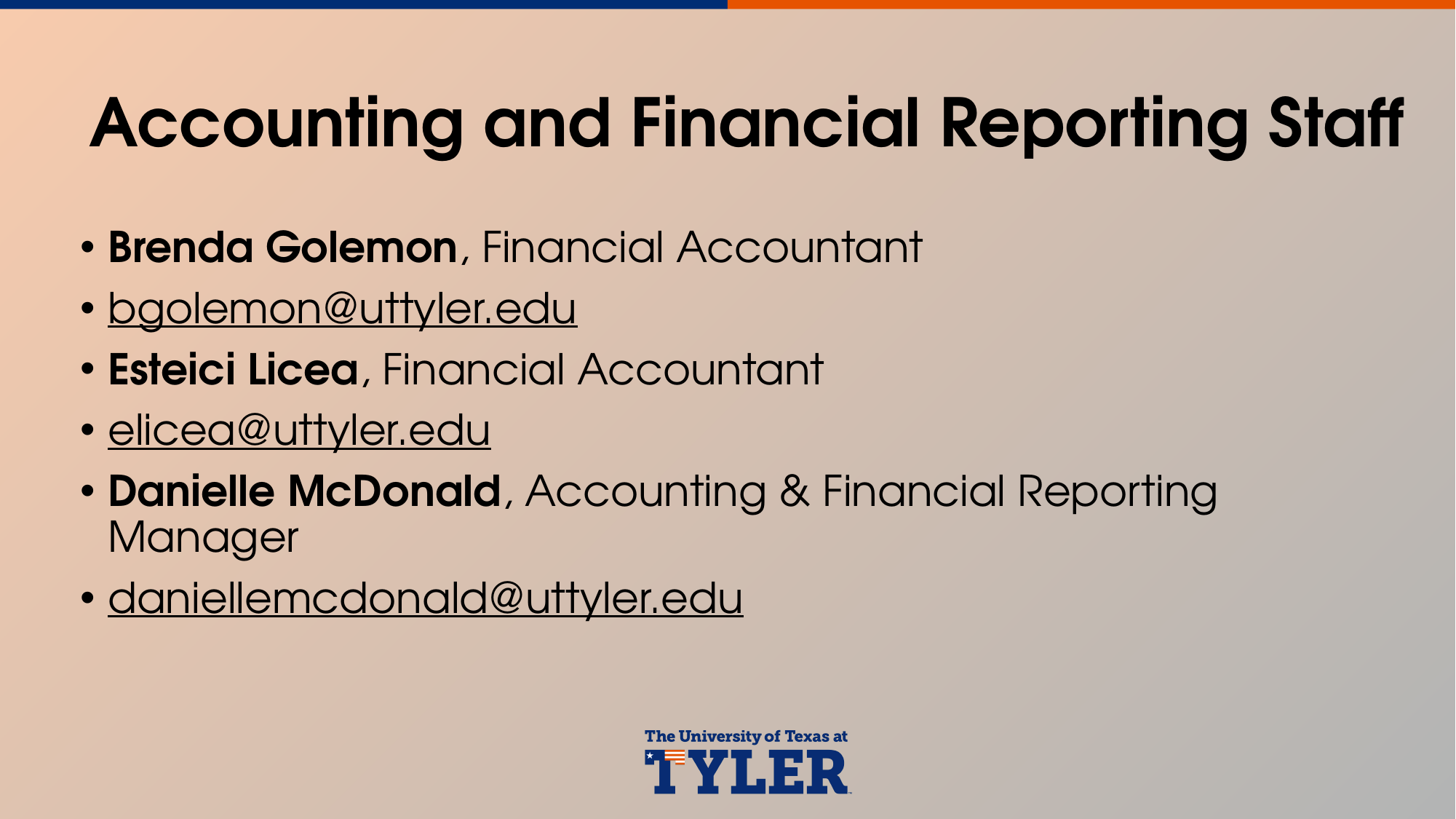

# Accounting and Financial Reporting Staff
Brenda Golemon, Financial Accountant
bgolemon@uttyler.edu
Esteici Licea, Financial Accountant
elicea@uttyler.edu
Danielle McDonald, Accounting & Financial Reporting Manager
daniellemcdonald@uttyler.edu